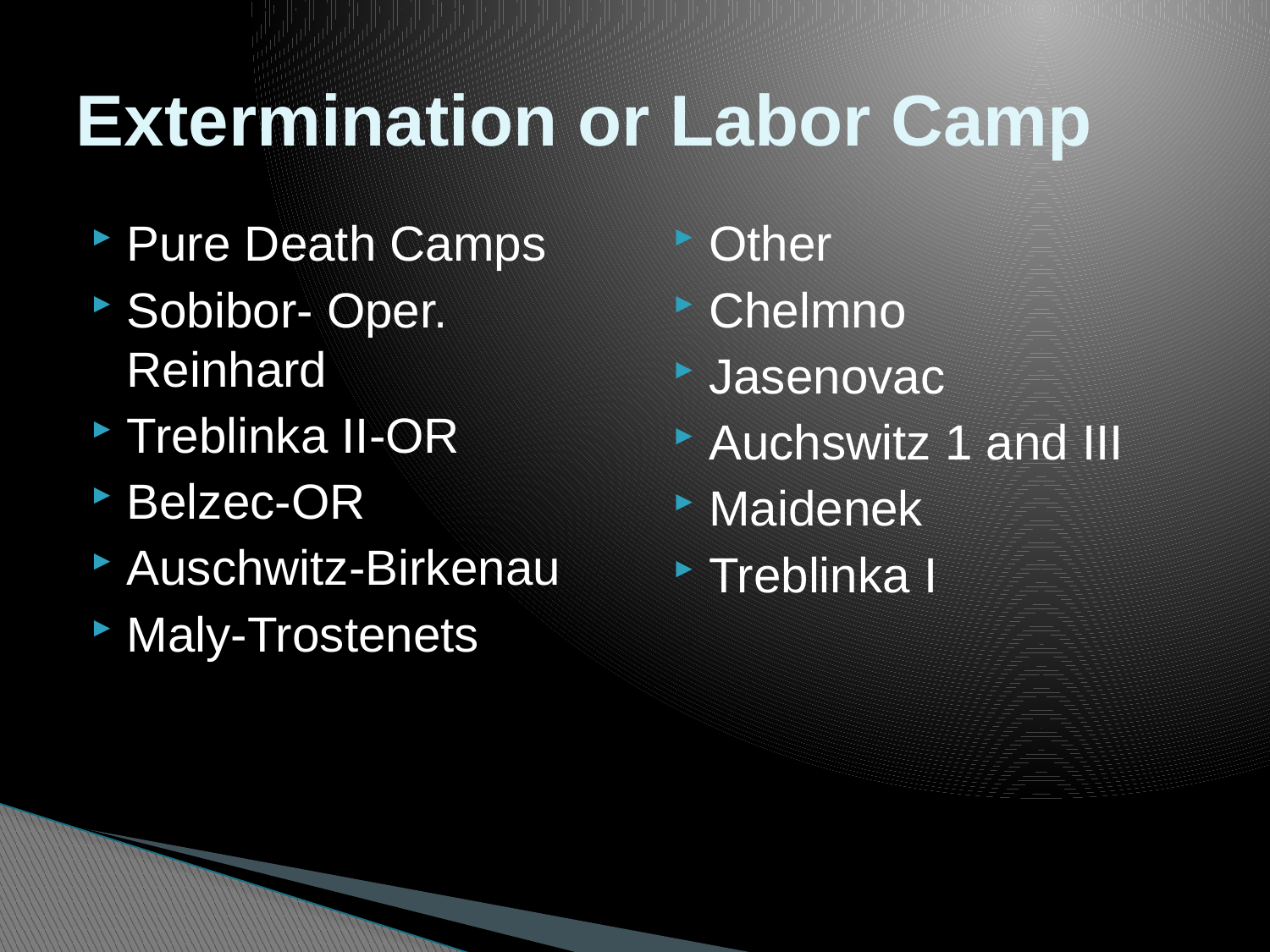

# Extermination or Labor Camp
Pure Death Camps
Sobibor- Oper. Reinhard
Treblinka II-OR
Belzec-OR
Auschwitz-Birkenau
Maly-Trostenets
Other
Chelmno
Jasenovac
Auchswitz 1 and III
Maidenek
Treblinka I